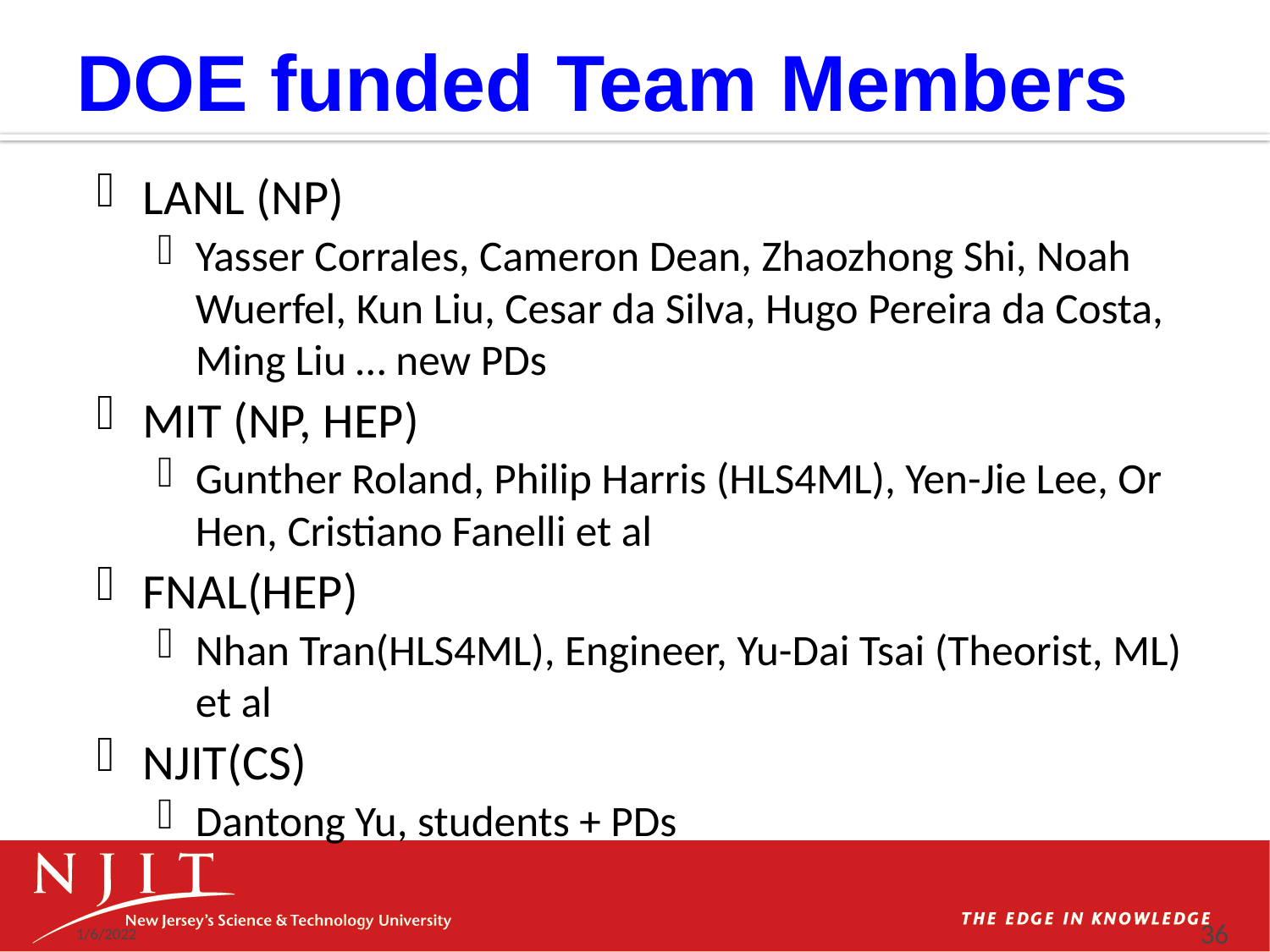

# DOE funded Team Members
LANL (NP)
Yasser Corrales, Cameron Dean, Zhaozhong Shi, Noah Wuerfel, Kun Liu, Cesar da Silva, Hugo Pereira da Costa, Ming Liu … new PDs
MIT (NP, HEP)
Gunther Roland, Philip Harris (HLS4ML), Yen-Jie Lee, Or Hen, Cristiano Fanelli et al
FNAL(HEP)
Nhan Tran(HLS4ML), Engineer, Yu-Dai Tsai (Theorist, ML) et al
NJIT(CS)
Dantong Yu, students + PDs
1/6/2022
36